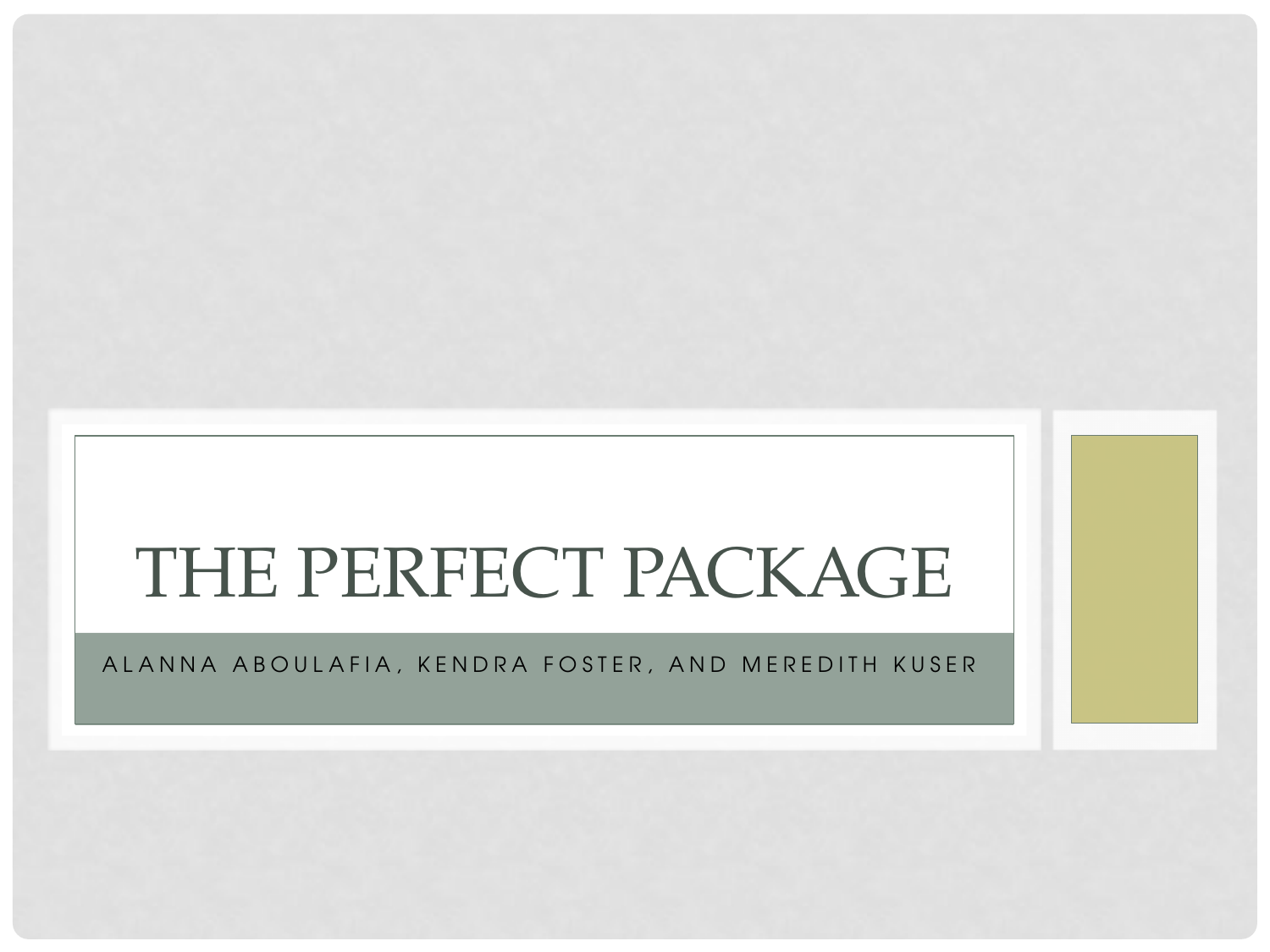

# The Perfect Package
Alanna Aboulafia, Kendra Foster, and Meredith Kuser